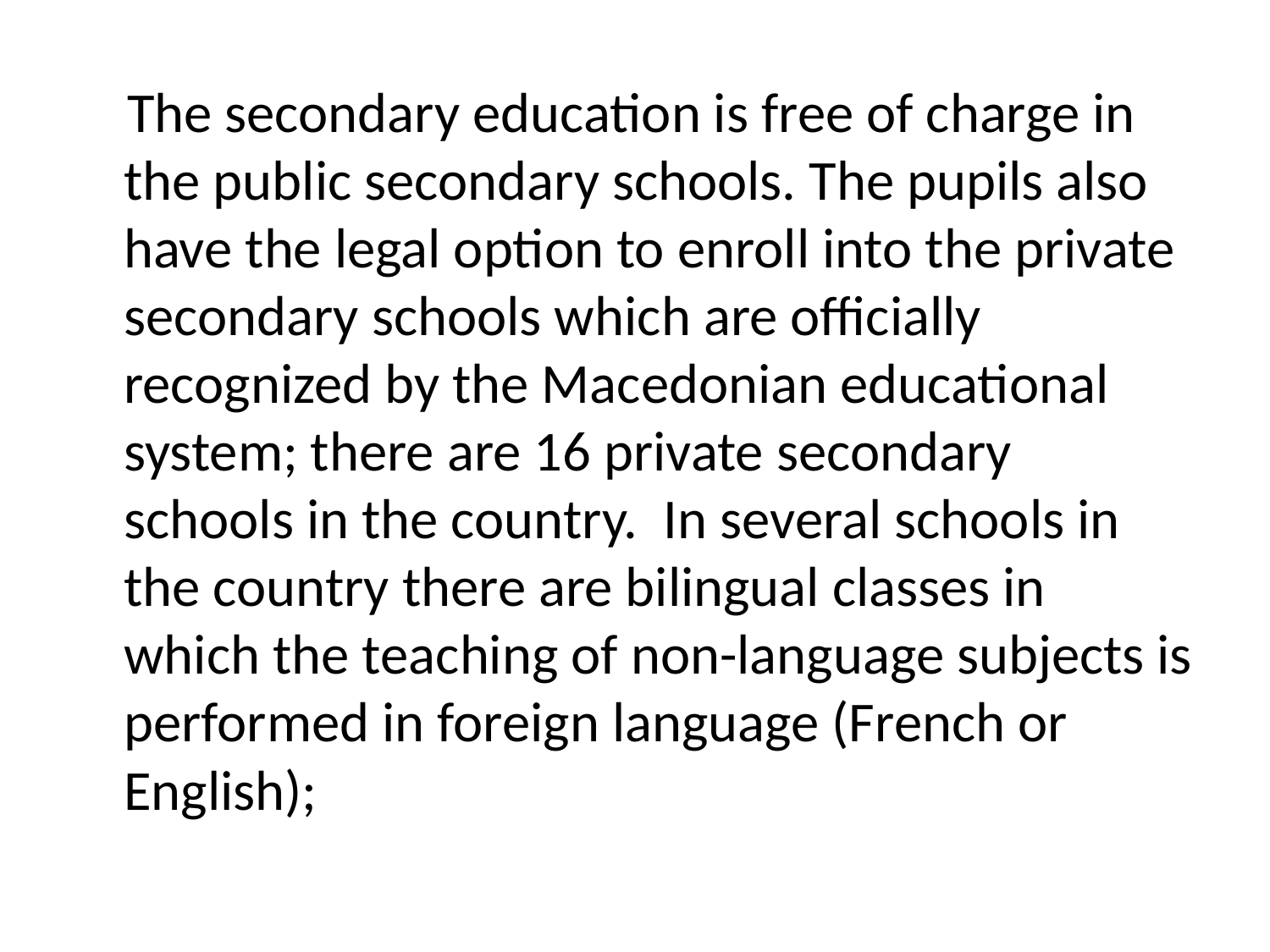

The secondary education is free of charge in the public secondary schools. The pupils also have the legal option to enroll into the private secondary schools which are officially recognized by the Macedonian educational system; there are 16 private secondary schools in the country.  In several schools in the country there are bilingual classes in which the teaching of non-language subjects is performed in foreign language (French or English);